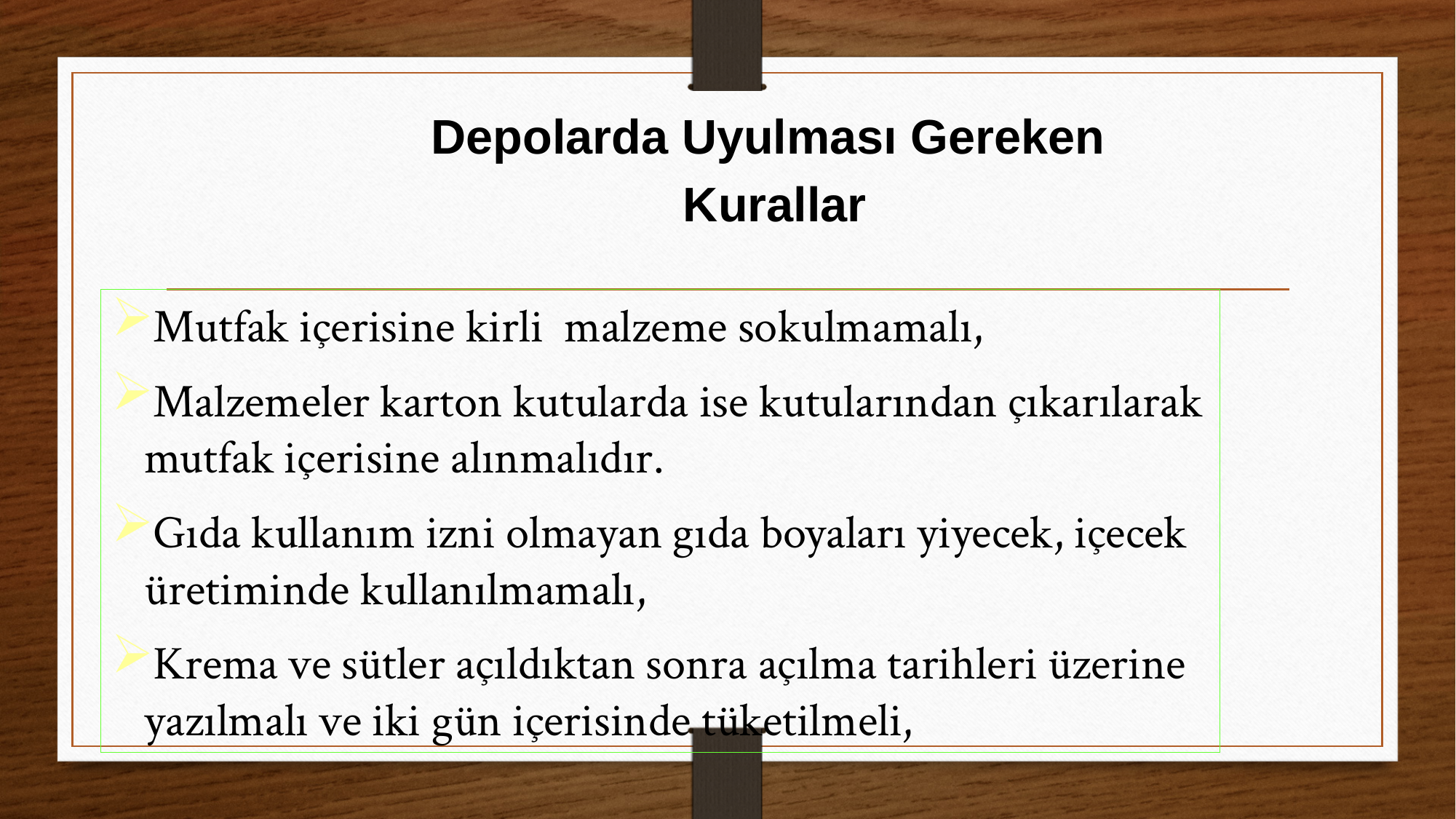

Depolarda Uyulması Gereken
Kurallar
Mutfak içerisine kirli  malzeme sokulmamalı,
Malzemeler karton kutularda ise kutularından çıkarılarak mutfak içerisine alınmalıdır.
Gıda kullanım izni olmayan gıda boyaları yiyecek, içecek üretiminde kullanılmamalı,
Krema ve sütler açıldıktan sonra açılma tarihleri üzerine yazılmalı ve iki gün içerisinde tüketilmeli,